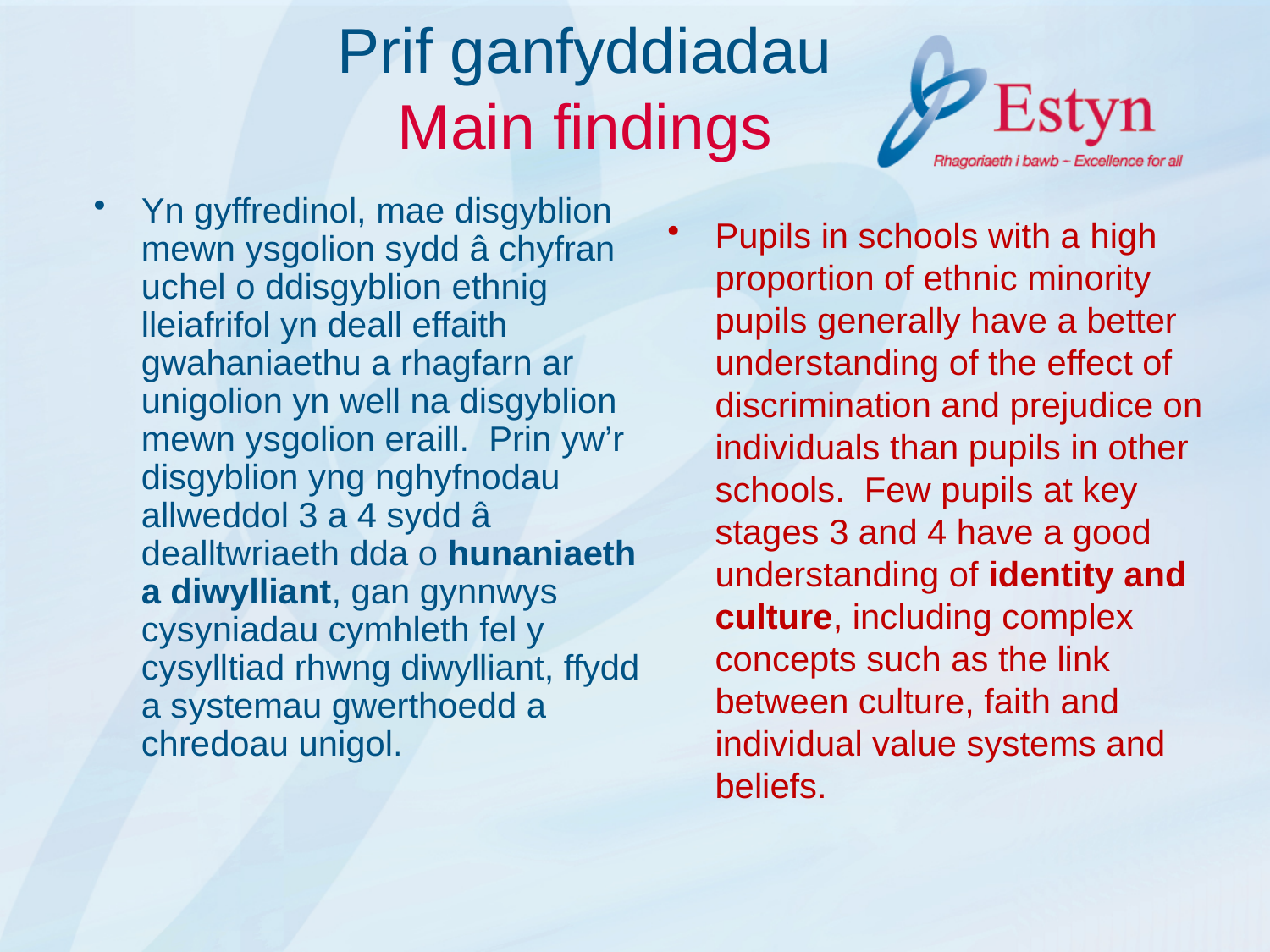

# Prif ganfyddiadau Main findings
Yn gyffredinol, mae disgyblion mewn ysgolion sydd â chyfran uchel o ddisgyblion ethnig lleiafrifol yn deall effaith gwahaniaethu a rhagfarn ar unigolion yn well na disgyblion mewn ysgolion eraill.  Prin yw’r disgyblion yng nghyfnodau allweddol 3 a 4 sydd â dealltwriaeth dda o hunaniaeth a diwylliant, gan gynnwys cysyniadau cymhleth fel y cysylltiad rhwng diwylliant, ffydd a systemau gwerthoedd a chredoau unigol.

Pupils in schools with a high proportion of ethnic minority pupils generally have a better understanding of the effect of discrimination and prejudice on individuals than pupils in other schools.  Few pupils at key stages 3 and 4 have a good understanding of identity and culture, including complex concepts such as the link between culture, faith and individual value systems and beliefs.